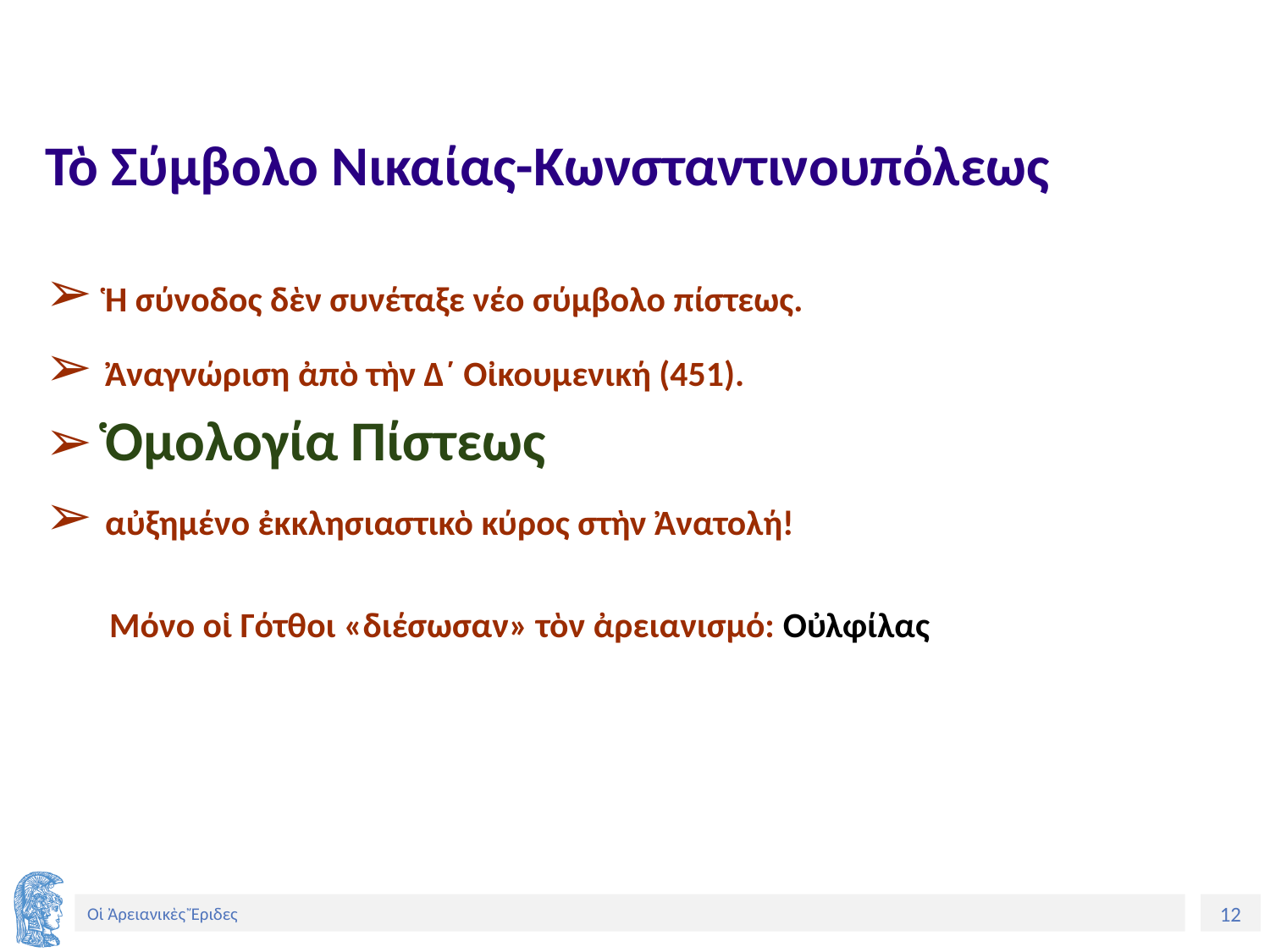

Τὸ Σύμβολο Νικαίας-Κωνσταντινουπόλεως

➢ Ἡ σύνοδος δὲν συνέταξε νέο σύμβολο πίστεως.
➢ Ἀναγνώριση ἀπὸ τὴν Δ´ Οἰκουμενική (451).
➢ Ὁμολογία Πίστεως
➢ αὐξημένο ἐκκλησιαστικὸ κύρος στὴν Ἀνατολή!

        Μόνο οἱ Γότθοι «διέσωσαν» τὸν ἀρειανισμό: Οὐλφίλας